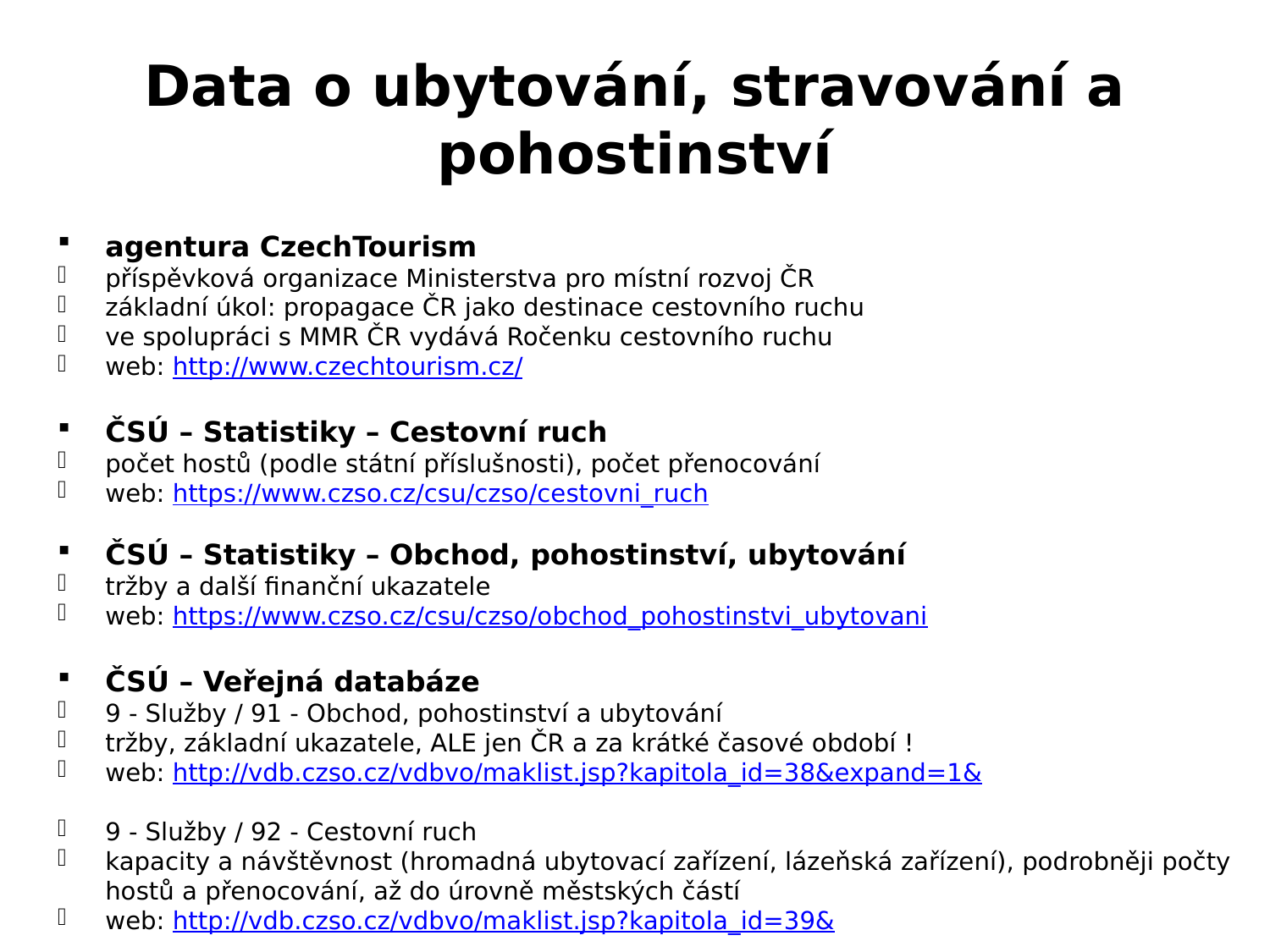

# Data o ubytování, stravování a pohostinství
agentura CzechTourism
příspěvková organizace Ministerstva pro místní rozvoj ČR
základní úkol: propagace ČR jako destinace cestovního ruchu
ve spolupráci s MMR ČR vydává Ročenku cestovního ruchu
web: http://www.czechtourism.cz/

ČSÚ – Statistiky – Cestovní ruch
počet hostů (podle státní příslušnosti), počet přenocování
web: https://www.czso.cz/csu/czso/cestovni_ruch

ČSÚ – Statistiky – Obchod, pohostinství, ubytování
tržby a další finanční ukazatele
web: https://www.czso.cz/csu/czso/obchod_pohostinstvi_ubytovani

ČSÚ – Veřejná databáze
9 - Služby / 91 - Obchod, pohostinství a ubytování
tržby, základní ukazatele, ALE jen ČR a za krátké časové období !
web: http://vdb.czso.cz/vdbvo/maklist.jsp?kapitola_id=38&expand=1&

9 - Služby / 92 - Cestovní ruch
kapacity a návštěvnost (hromadná ubytovací zařízení, lázeňská zařízení), podrobněji počty hostů a přenocování, až do úrovně městských částí
web: http://vdb.czso.cz/vdbvo/maklist.jsp?kapitola_id=39&